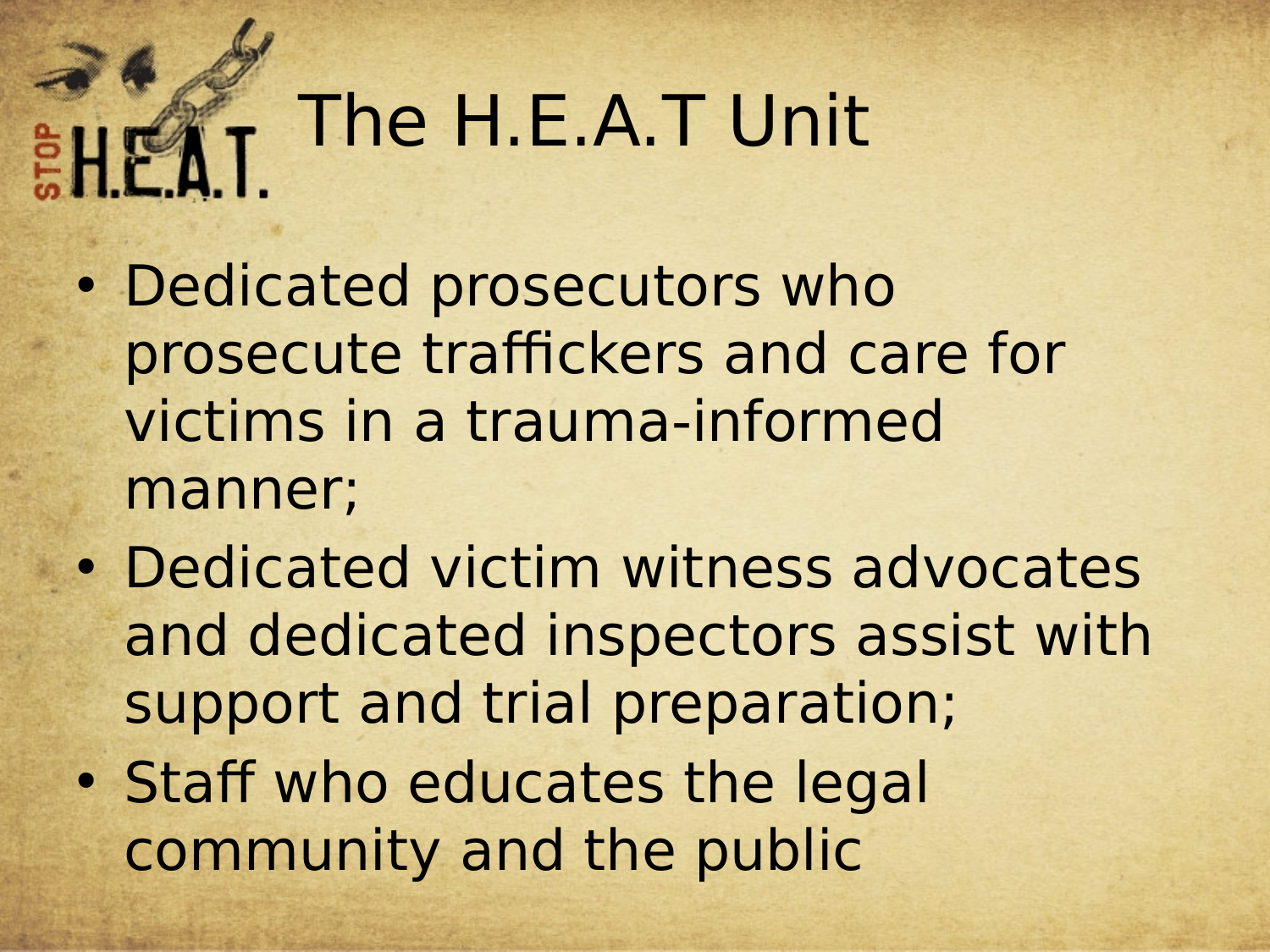

# The H.E.A.T Unit
Dedicated prosecutors who prosecute traffickers and care for victims in a trauma-informed manner;
Dedicated victim witness advocates and dedicated inspectors assist with support and trial preparation;
Staff who educates the legal community and the public